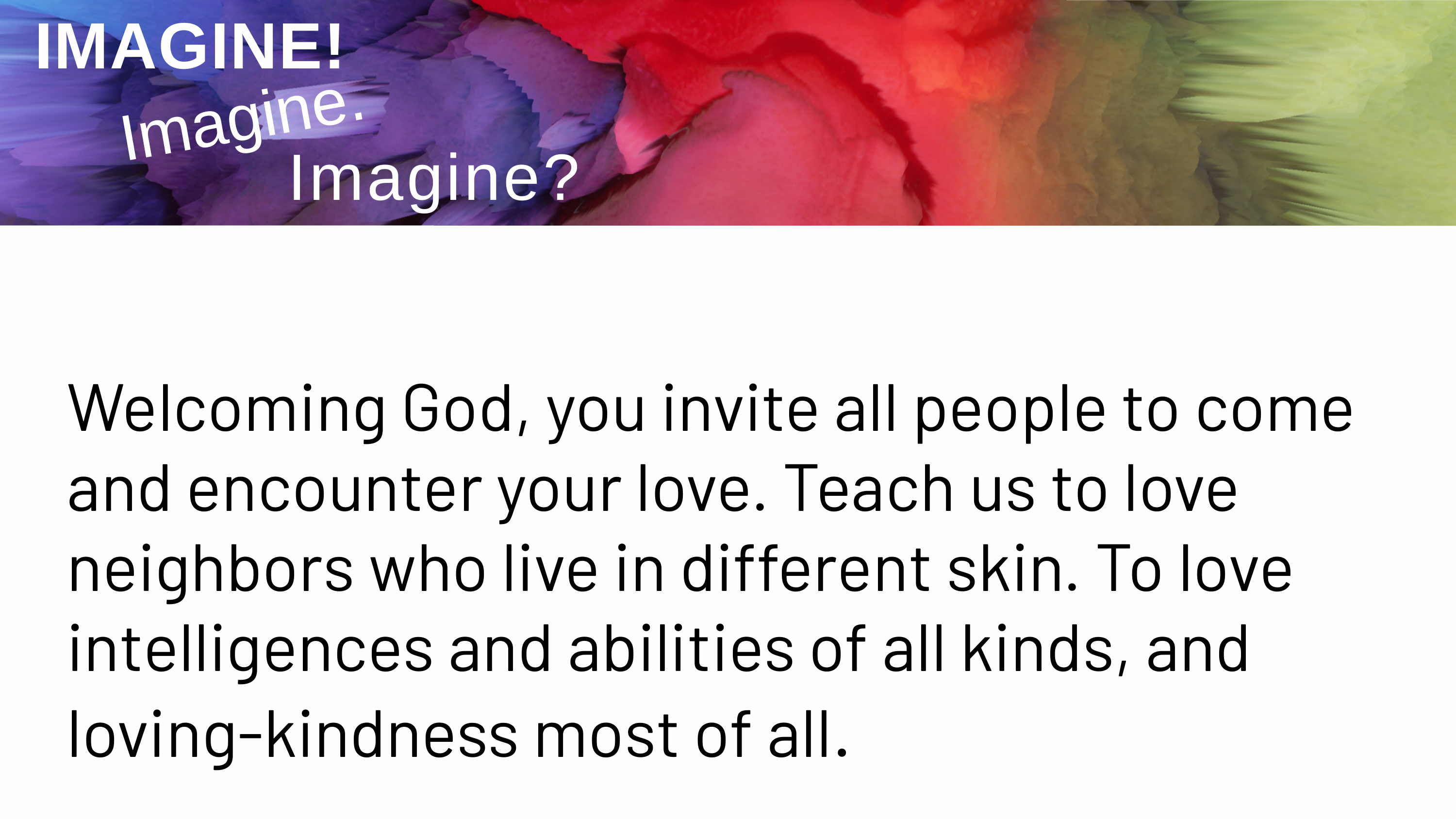

Imagine...
IMAGINE!

Imagine?
Welcoming God, you invite all people to come and encounter your love. Teach us to love neighbors who live in different skin. To love intelligences and abilities of all kinds, and loving-kindness most of all.